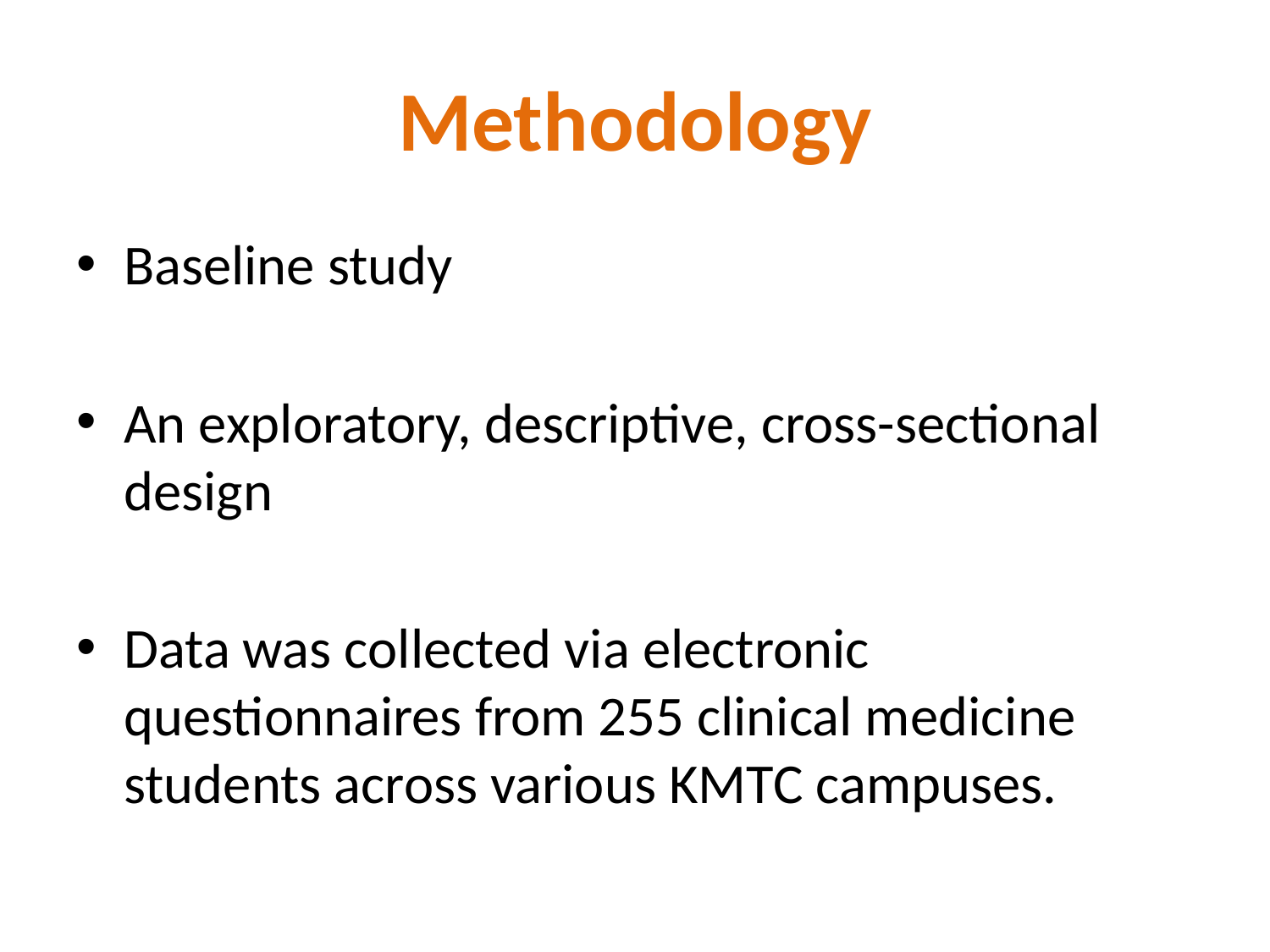

# Methodology
Baseline study

An exploratory, descriptive, cross-sectional design

Data was collected via electronic questionnaires from 255 clinical medicine students across various KMTC campuses.